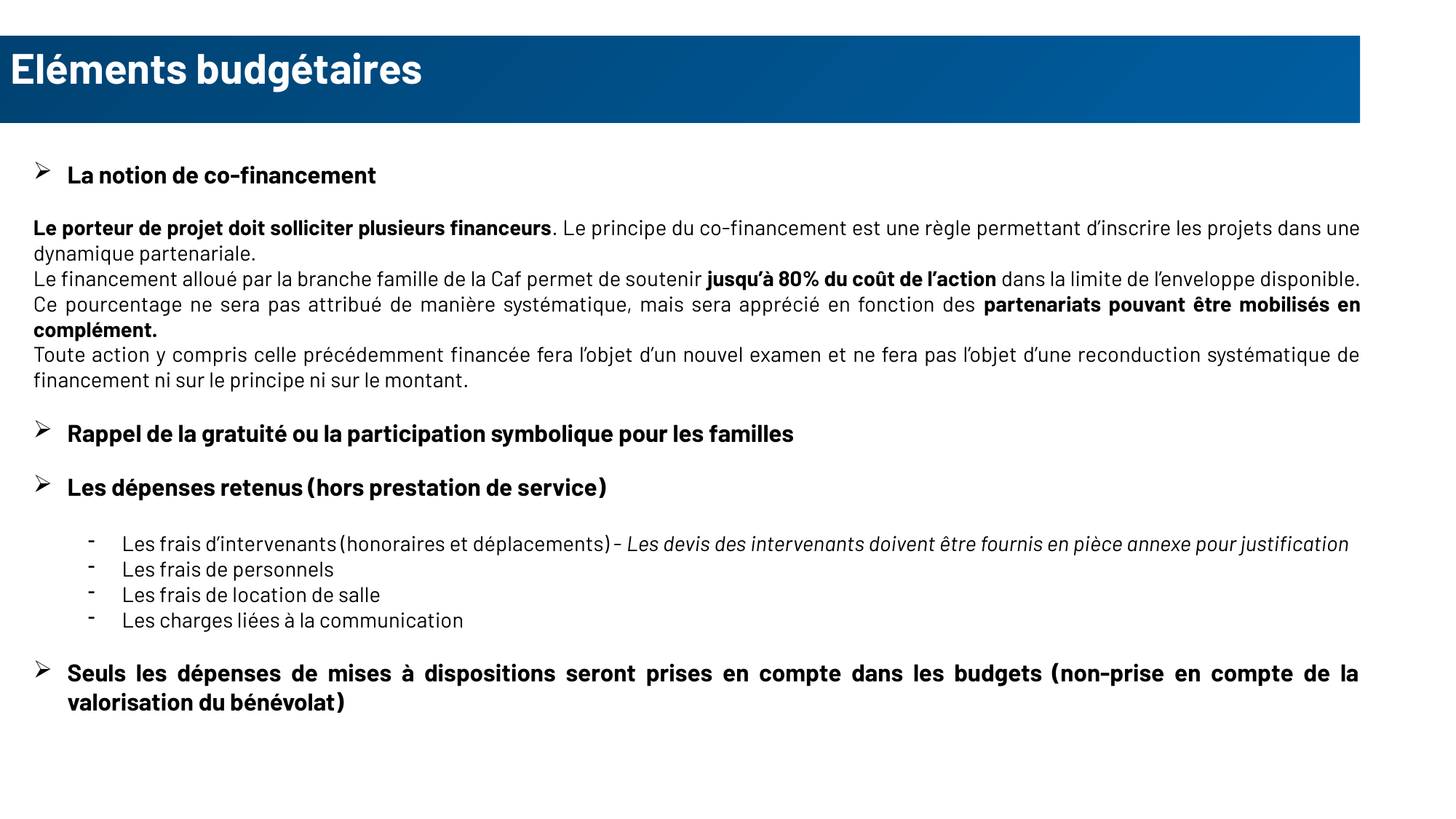

Eléments budgétaires

La notion de co-financement

Le porteur de projet doit solliciter plusieurs financeurs. Le principe du co-financement est une règle permettant d’inscrire les projets dans une dynamique partenariale.
Le financement alloué par la branche famille de la Caf permet de soutenir jusqu’à 80% du coût de l’action dans la limite de l’enveloppe disponible. Ce pourcentage ne sera pas attribué de manière systématique, mais sera apprécié en fonction des partenariats pouvant être mobilisés en complément.
Toute action y compris celle précédemment financée fera l’objet d’un nouvel examen et ne fera pas l’objet d’une reconduction systématique de financement ni sur le principe ni sur le montant.

Rappel de la gratuité ou la participation symbolique pour les familles

Les dépenses retenus (hors prestation de service)

Les frais d’intervenants (honoraires et déplacements) - Les devis des intervenants doivent être fournis en pièce annexe pour justification
Les frais de personnels
Les frais de location de salle
Les charges liées à la communication

Seuls les dépenses de mises à dispositions seront prises en compte dans les budgets (non-prise en compte de la valorisation du bénévolat)